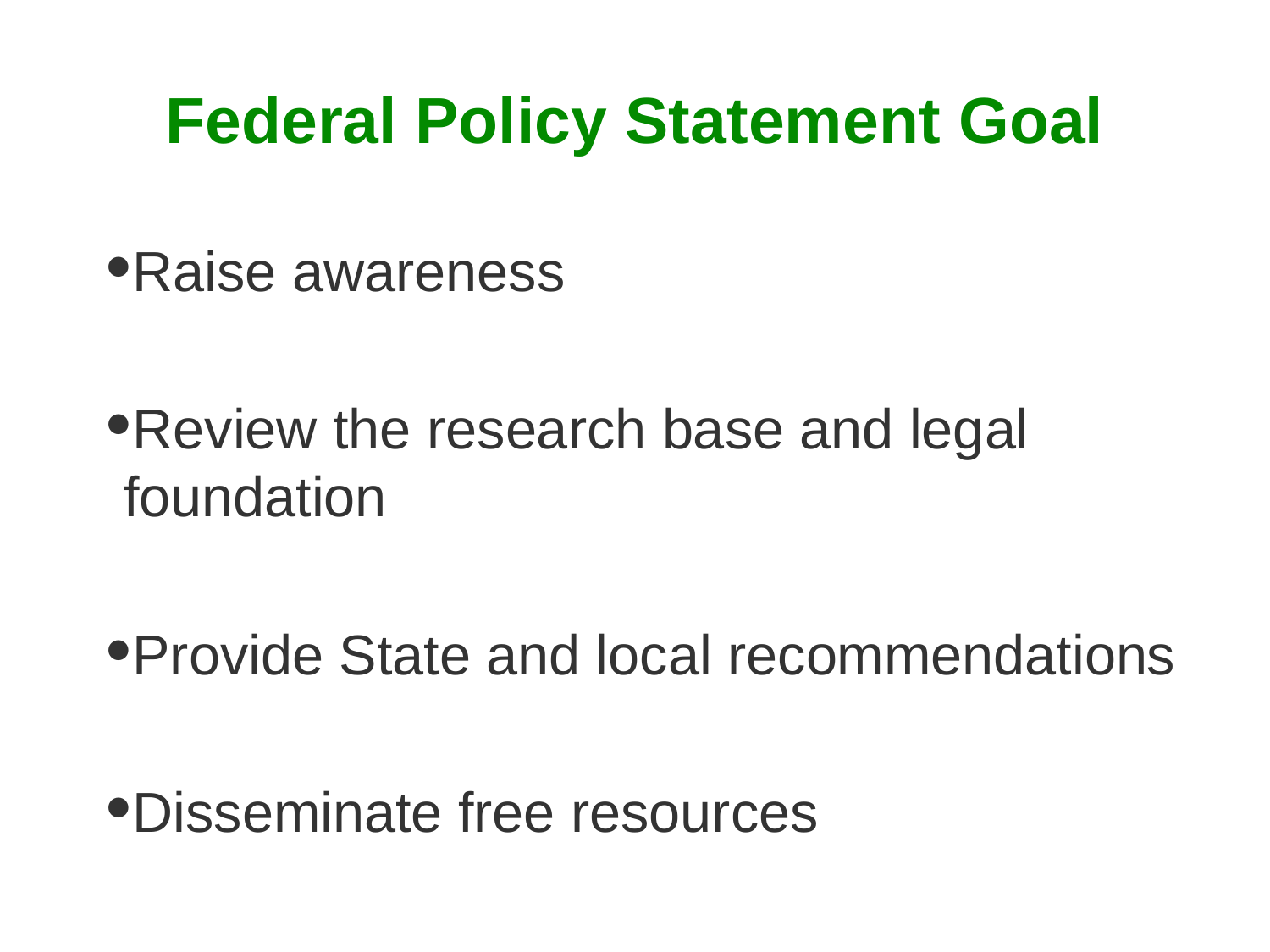

# Federal Policy Statement Goal
Raise awareness

Review the research base and legal foundation

Provide State and local recommendations

Disseminate free resources